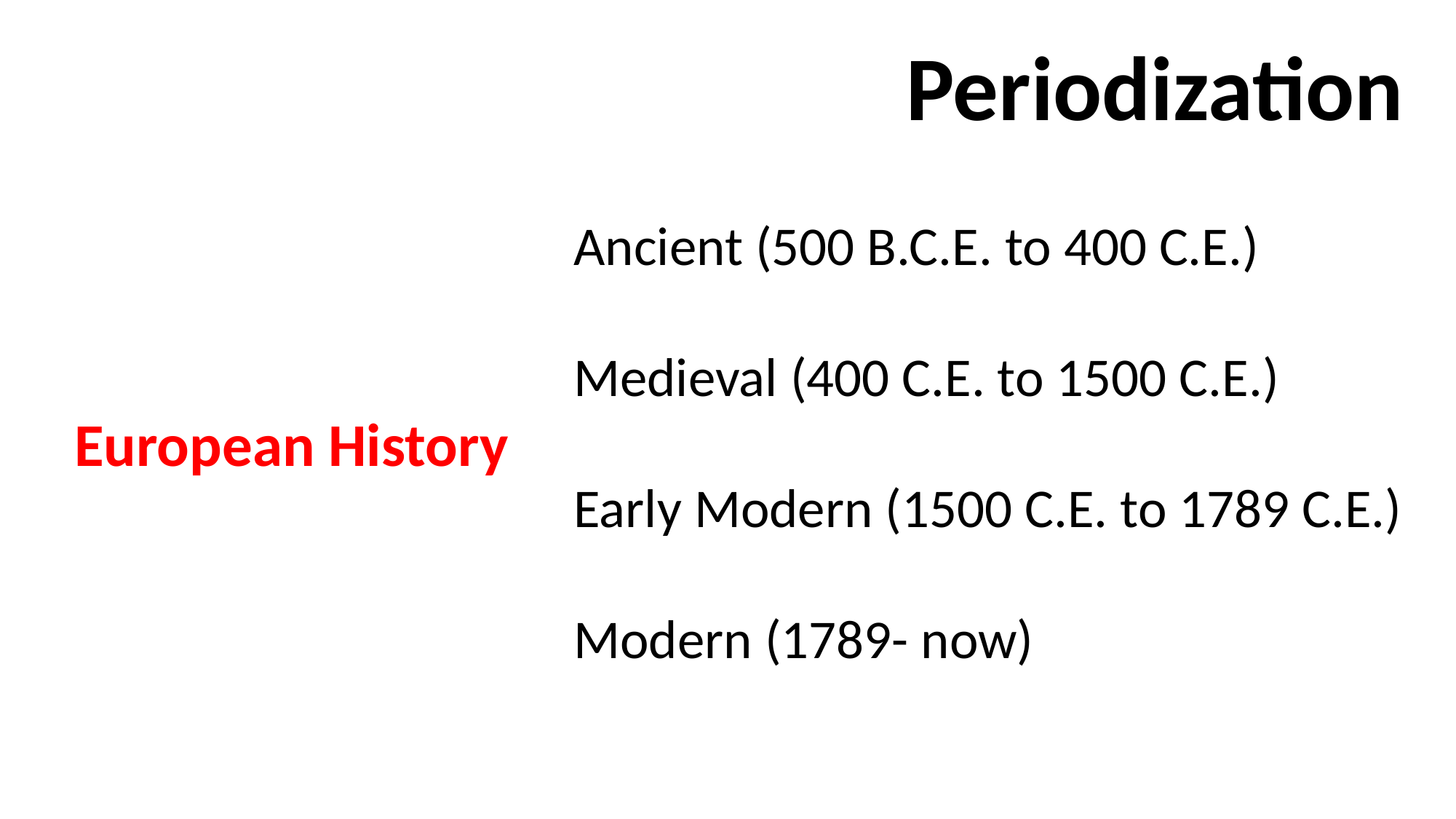

Periodization
Ancient (500 B.C.E. to 400 C.E.)

Medieval (400 C.E. to 1500 C.E.)

Early Modern (1500 C.E. to 1789 C.E.)

Modern (1789- now)
European History